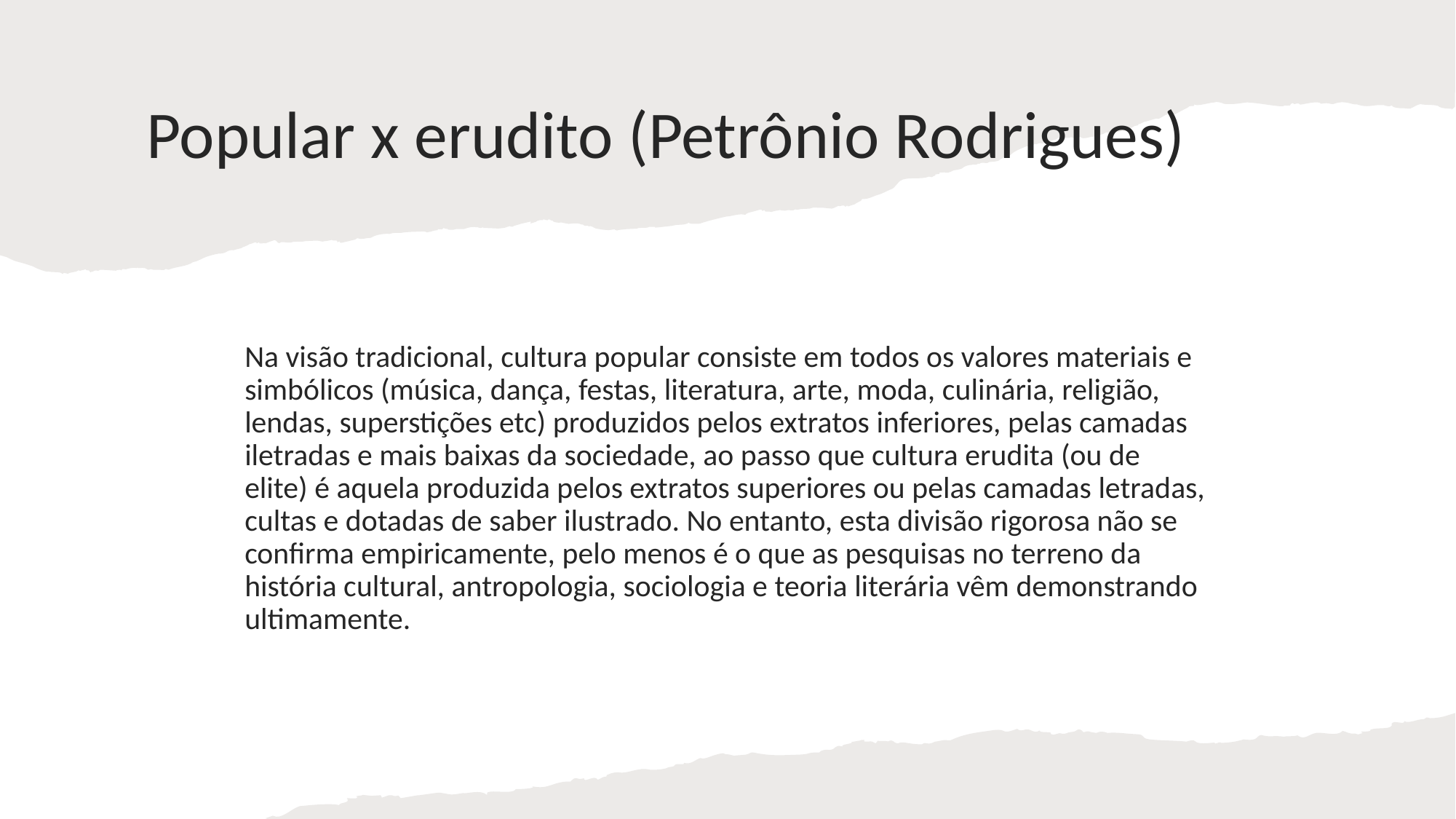

# Popular x erudito (Petrônio Rodrigues)
Na visão tradicional, cultura popular consiste em todos os valores materiais e simbólicos (música, dança, festas, literatura, arte, moda, culinária, religião, lendas, superstições etc) produzidos pelos extratos inferiores, pelas camadas iletradas e mais baixas da sociedade, ao passo que cultura erudita (ou de elite) é aquela produzida pelos extratos superiores ou pelas camadas letradas, cultas e dotadas de saber ilustrado. No entanto, esta divisão rigorosa não se confirma empiricamente, pelo menos é o que as pesquisas no terreno da história cultural, antropologia, sociologia e teoria literária vêm demonstrando ultimamente.